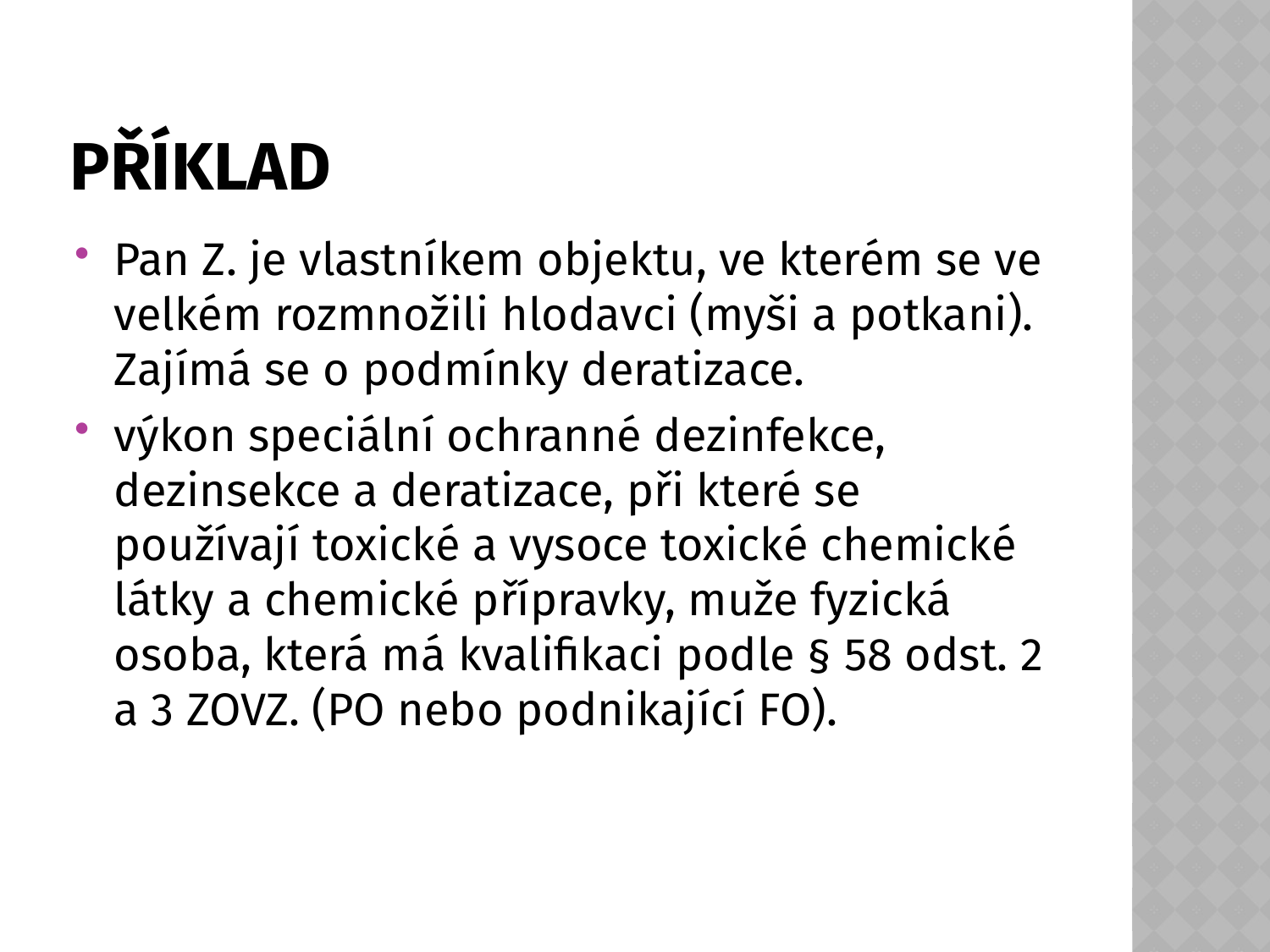

# Příklad
Pan Z. je vlastníkem objektu, ve kterém se ve velkém rozmnožili hlodavci (myši a potkani). Zajímá se o podmínky deratizace.
výkon speciální ochranné dezinfekce, dezinsekce a deratizace, při které se používají toxické a vysoce toxické chemické látky a chemické přípravky, muže fyzická osoba, která má kvalifikaci podle § 58 odst. 2 a 3 ZOVZ. (PO nebo podnikající FO).